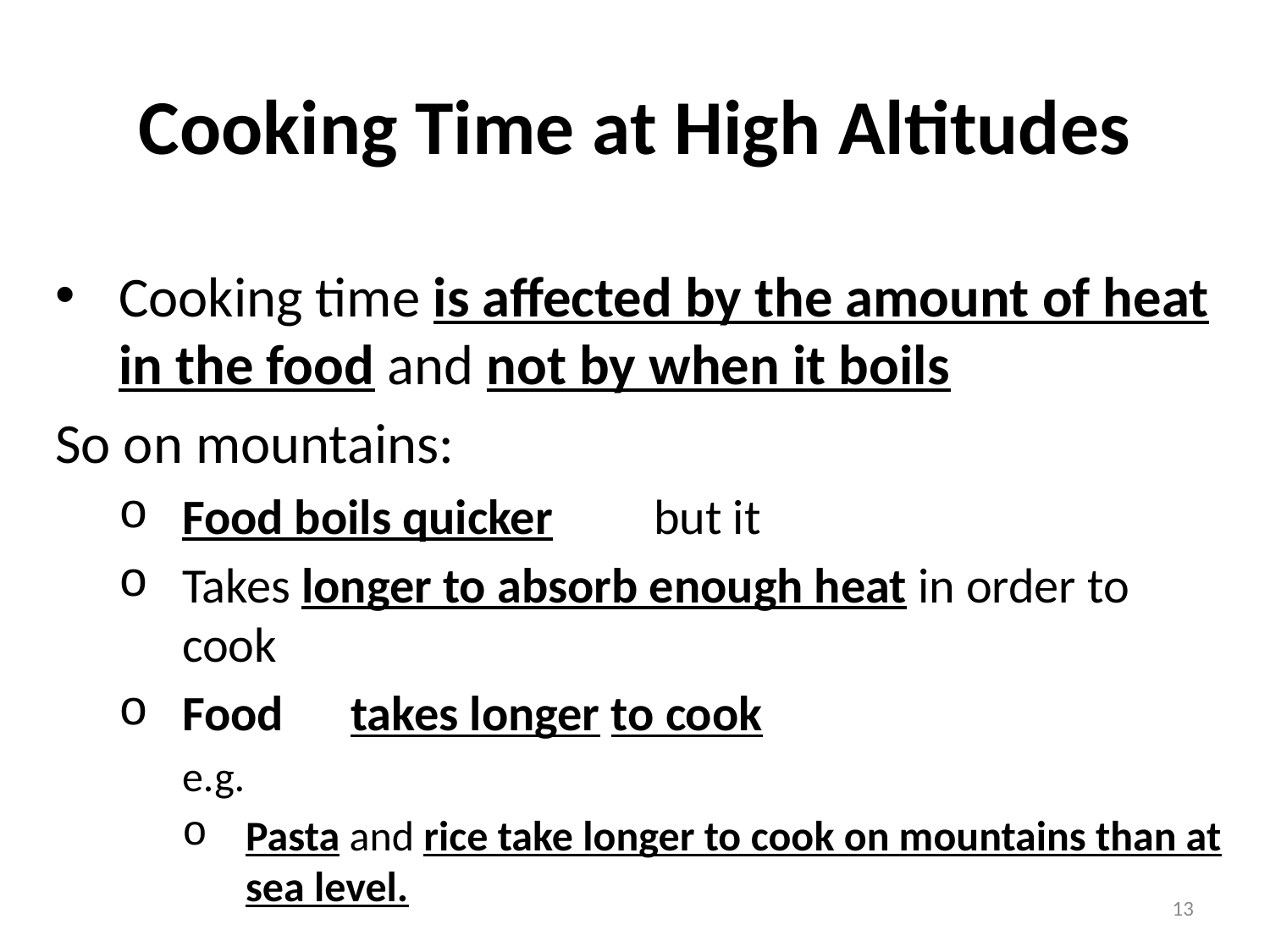

# Cooking Time at High Altitudes
Cooking time is affected by the amount of heat in the food and not by when it boils
So on mountains:
Food boils quicker         but it
Takes longer to absorb enough heat in order to cook
Food      takes longer to cook
e.g.
Pasta and rice take longer to cook on mountains than at sea level.

13